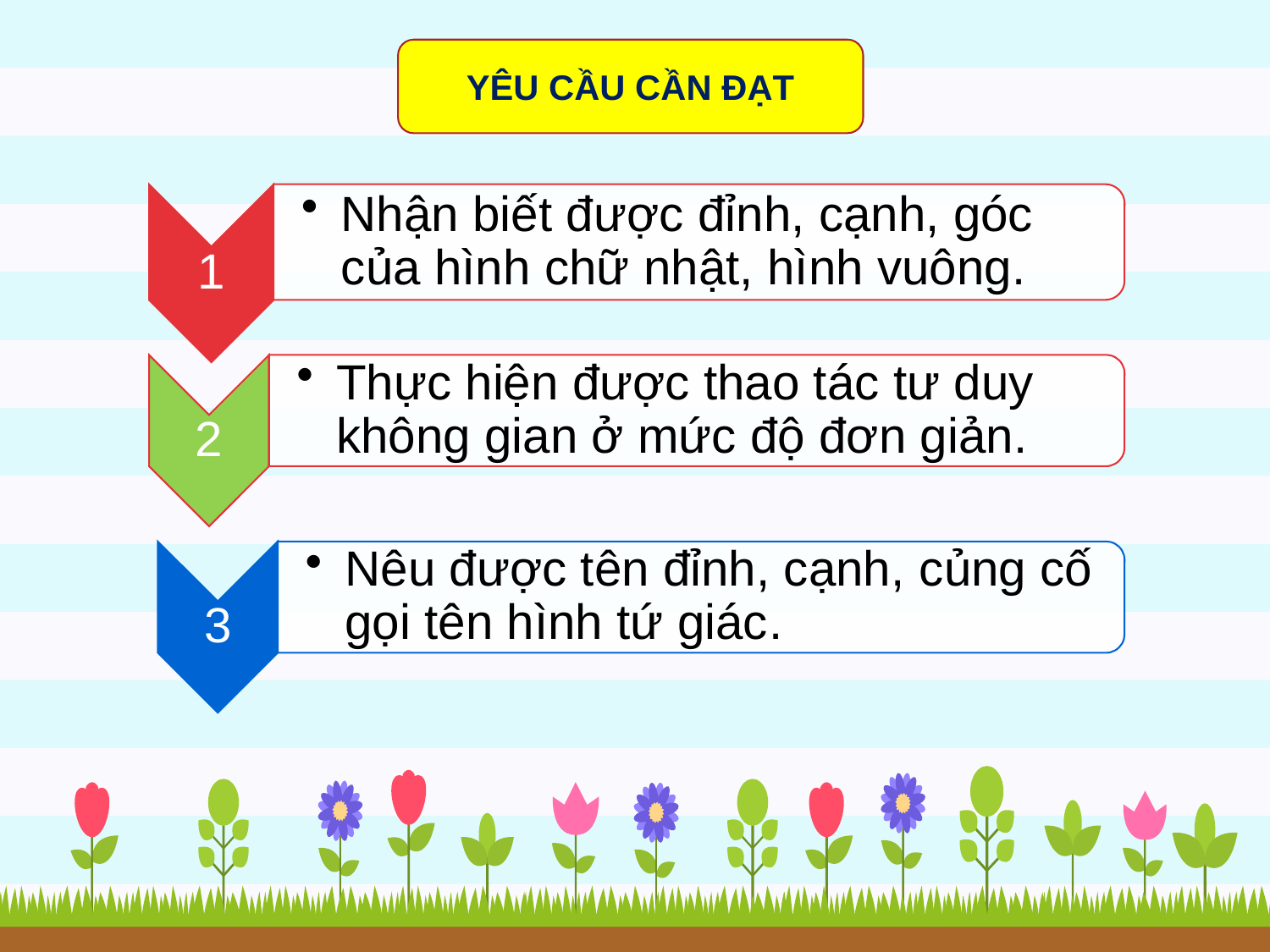

YÊU CẦU CẦN ĐẠT
1
Nhận biết được đỉnh, cạnh, góc của hình chữ nhật, hình vuông.
2
Thực hiện được thao tác tư duy không gian ở mức độ đơn giản.
3
Nêu được tên đỉnh, cạnh, củng cố gọi tên hình tứ giác.